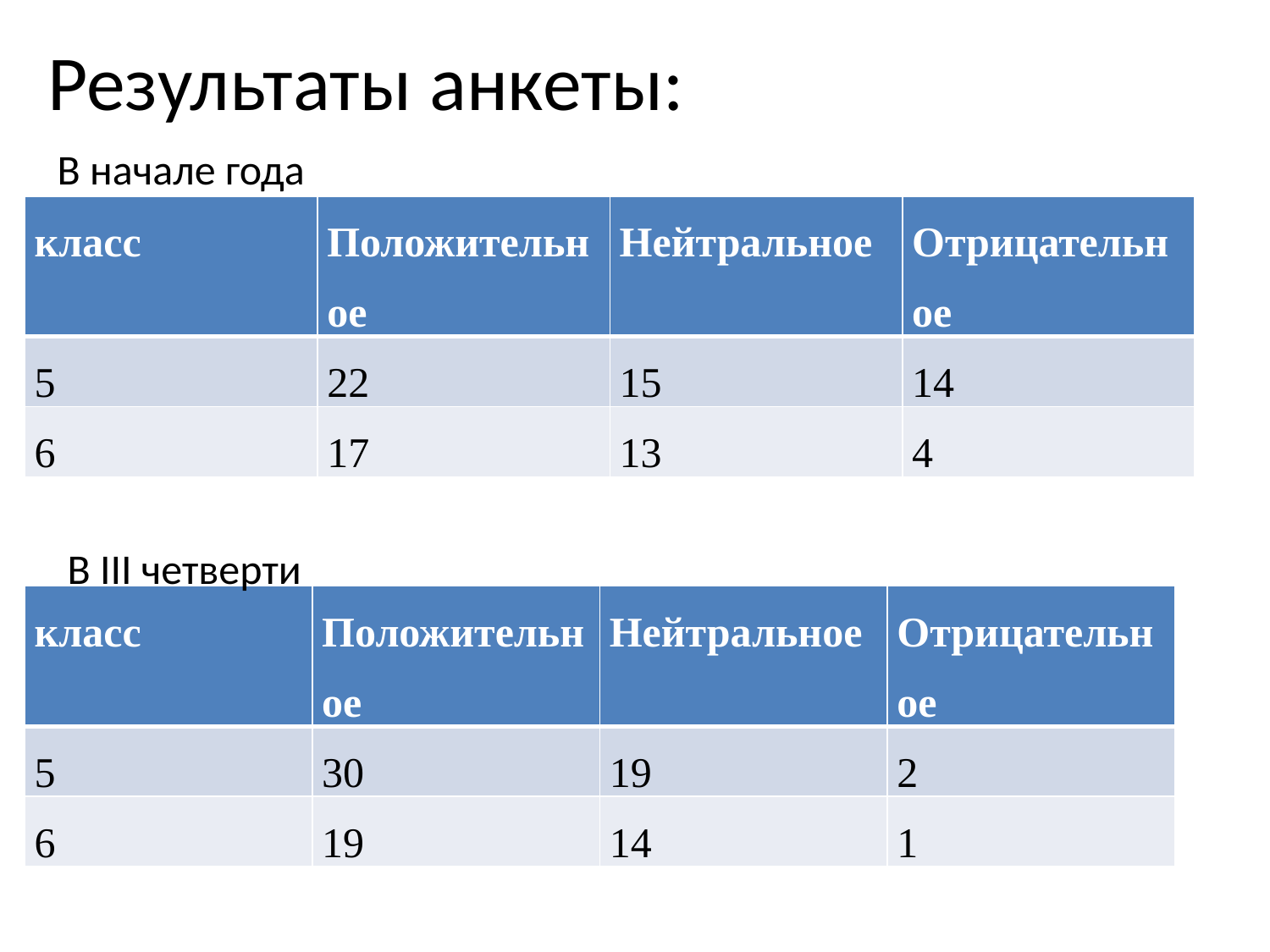

# Результаты анкеты:
В начале года
| класс | Положительное | Нейтральное | Отрицательное |
| --- | --- | --- | --- |
| 5 | 22 | 15 | 14 |
| 6 | 17 | 13 | 4 |
В III четверти
| класс | Положительное | Нейтральное | Отрицательное |
| --- | --- | --- | --- |
| 5 | 30 | 19 | 2 |
| 6 | 19 | 14 | 1 |